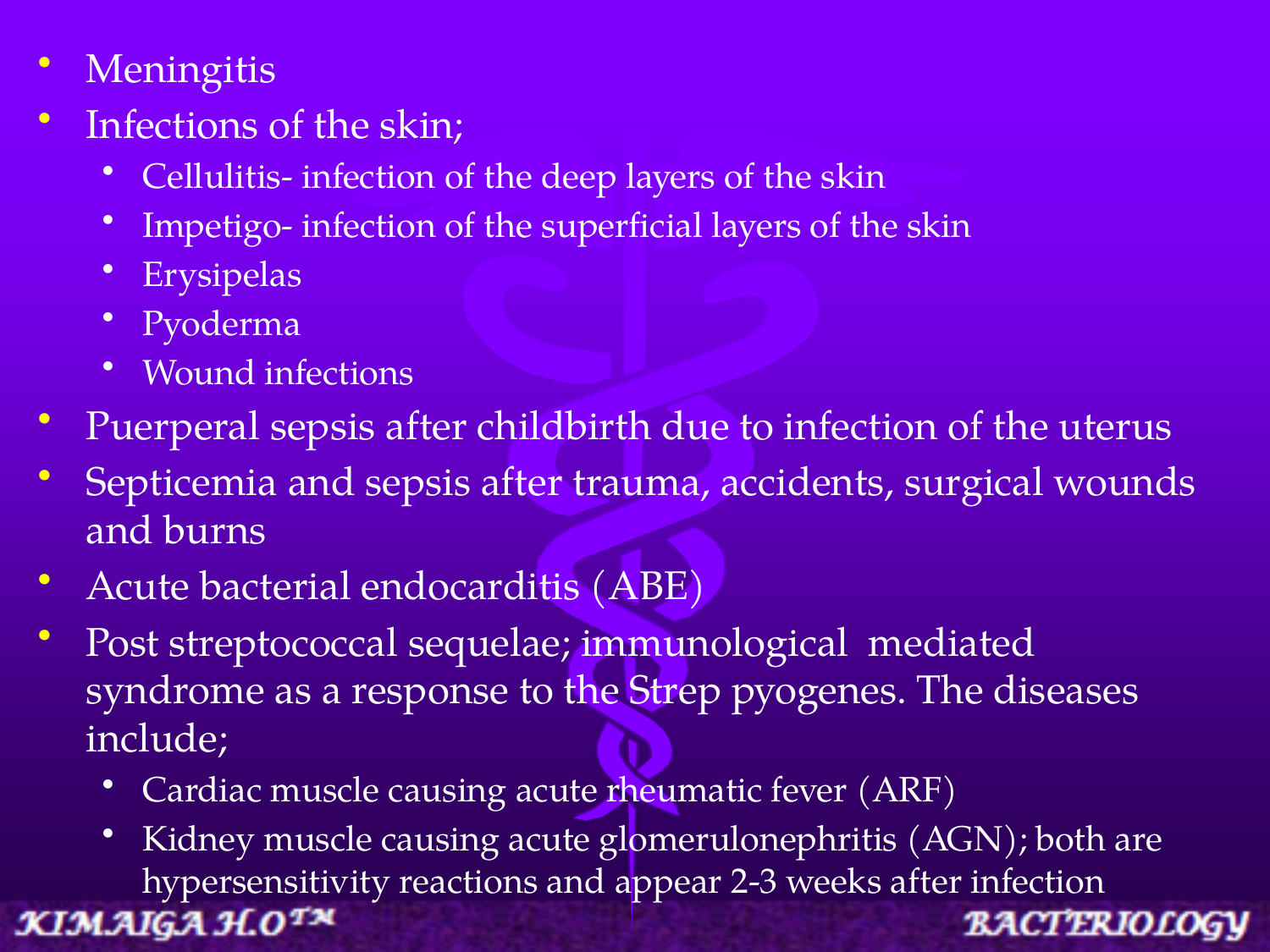

Meningitis
Infections of the skin;
Cellulitis- infection of the deep layers of the skin
Impetigo- infection of the superficial layers of the skin
Erysipelas
Pyoderma
Wound infections
Puerperal sepsis after childbirth due to infection of the uterus
Septicemia and sepsis after trauma, accidents, surgical wounds and burns
Acute bacterial endocarditis (ABE)
Post streptococcal sequelae; immunological  mediated syndrome as a response to the Strep pyogenes. The diseases include;
Cardiac muscle causing acute rheumatic fever (ARF)
Kidney muscle causing acute glomerulonephritis (AGN); both are hypersensitivity reactions and appear 2-3 weeks after infection